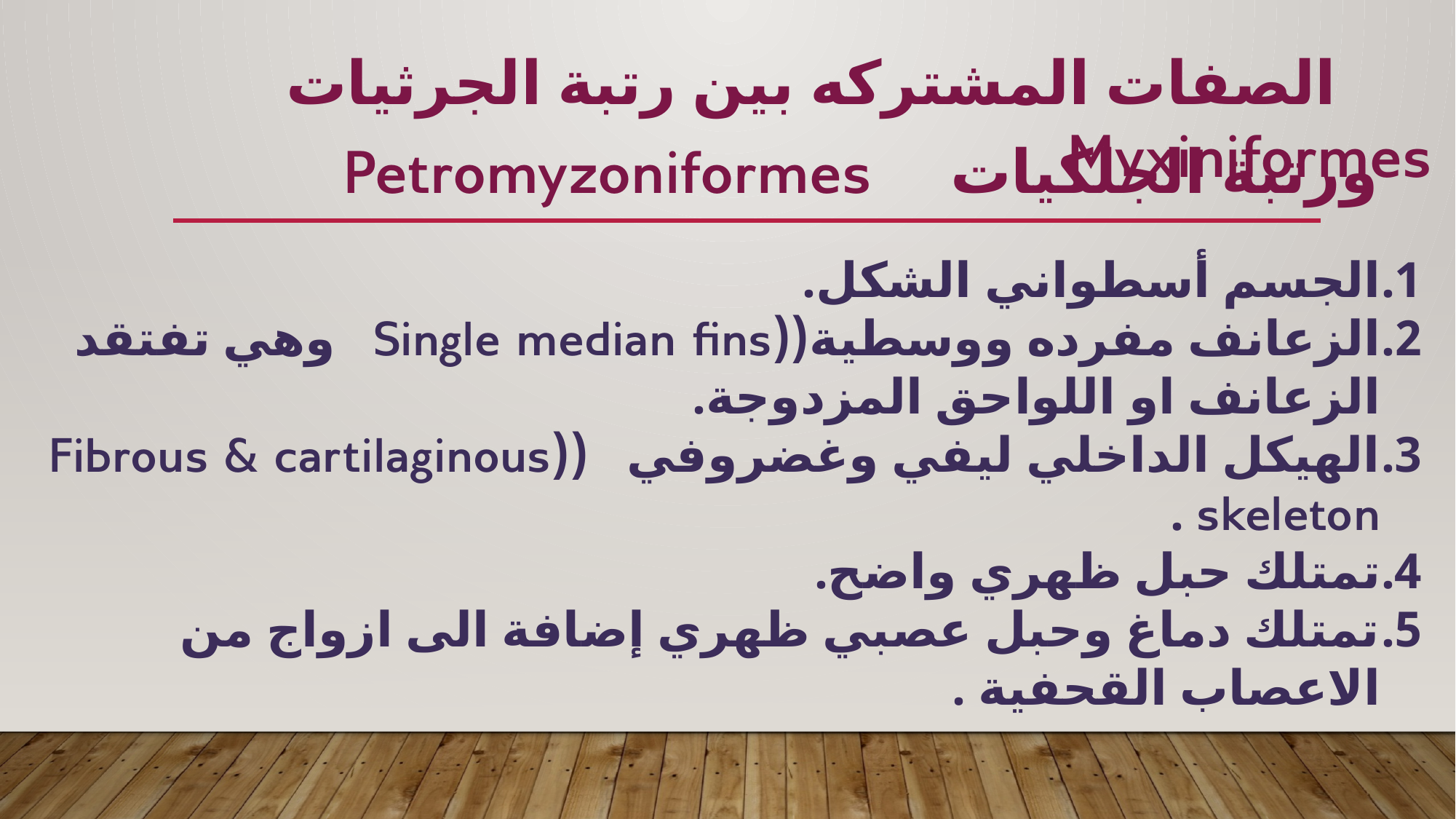

الصفات المشتركه بين رتبة الجرثيات Myxiniformes
Petromyzoniformes    ورتبة الجلكيات
الجسم أسطواني الشكل.
الزعانف مفرده ووسطية((Single median fins   وهي تفتقد الزعانف او اللواحق المزدوجة.
الهيكل الداخلي ليفي وغضروفي   ((Fibrous & cartilaginous skeleton .
تمتلك حبل ظهري واضح.
تمتلك دماغ وحبل عصبي ظهري إضافة الى ازواج من الاعصاب القحفية .